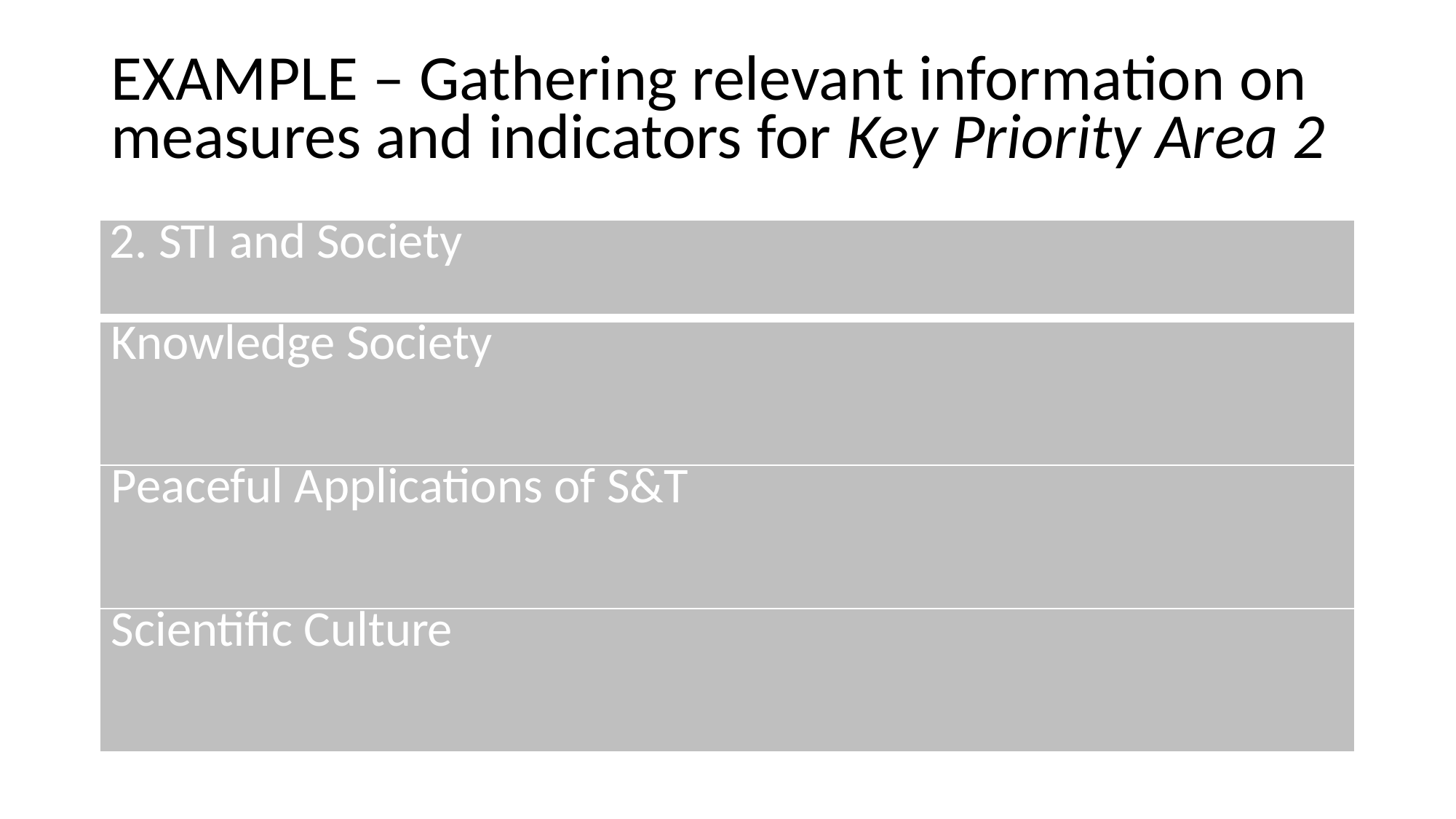

# EXAMPLE – Gathering relevant information on measures and indicators for Key Priority Area 2
| 2. STI and Society |
| --- |
| Knowledge Society |
| --- |
| Peaceful Applications of S&T |
| Scientific Culture |